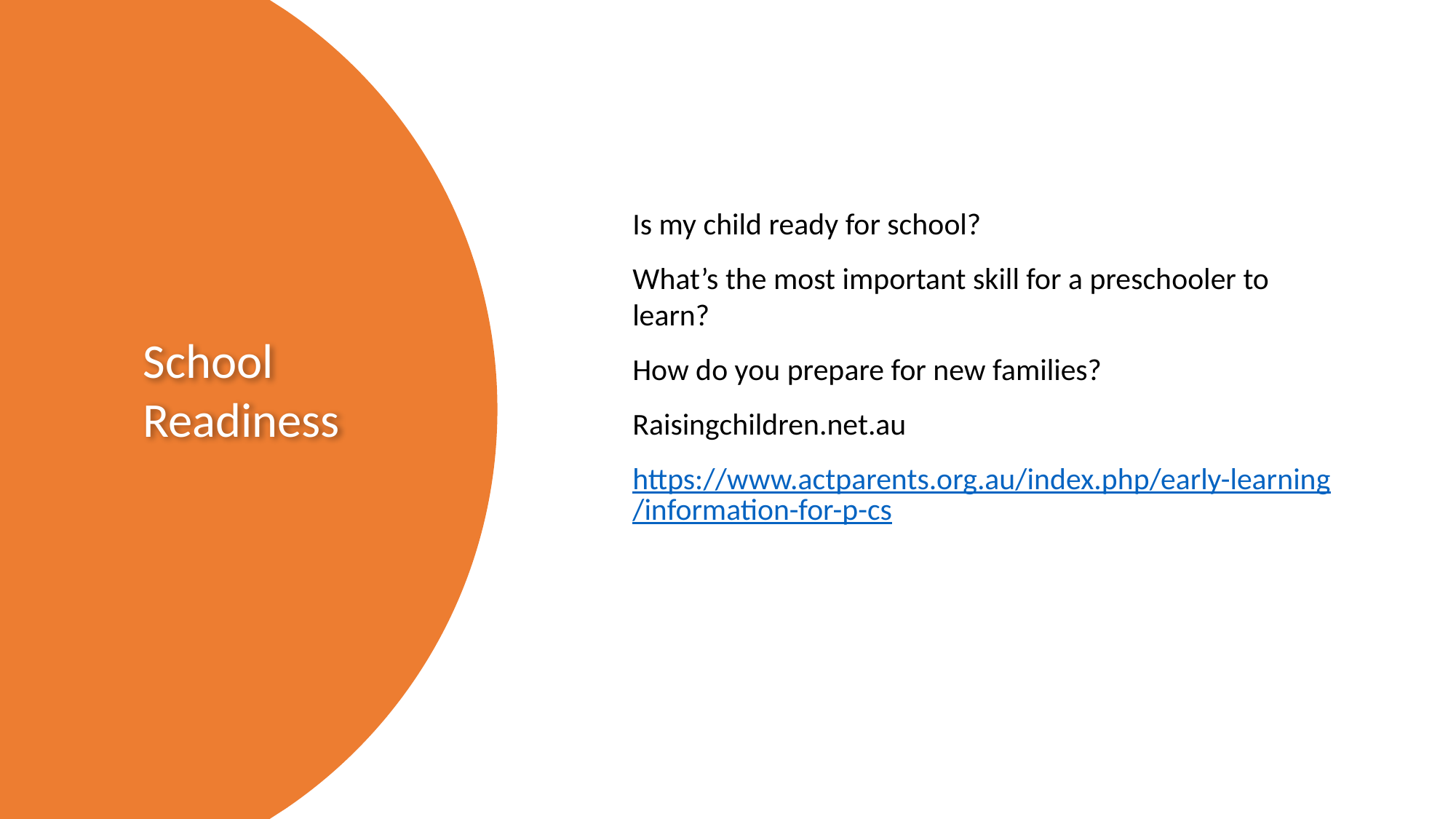

Is my child ready for school?
What’s the most important skill for a preschooler to learn?
How do you prepare for new families?
Raisingchildren.net.au
https://www.actparents.org.au/index.php/early-learning/information-for-p-cs

# School Readiness